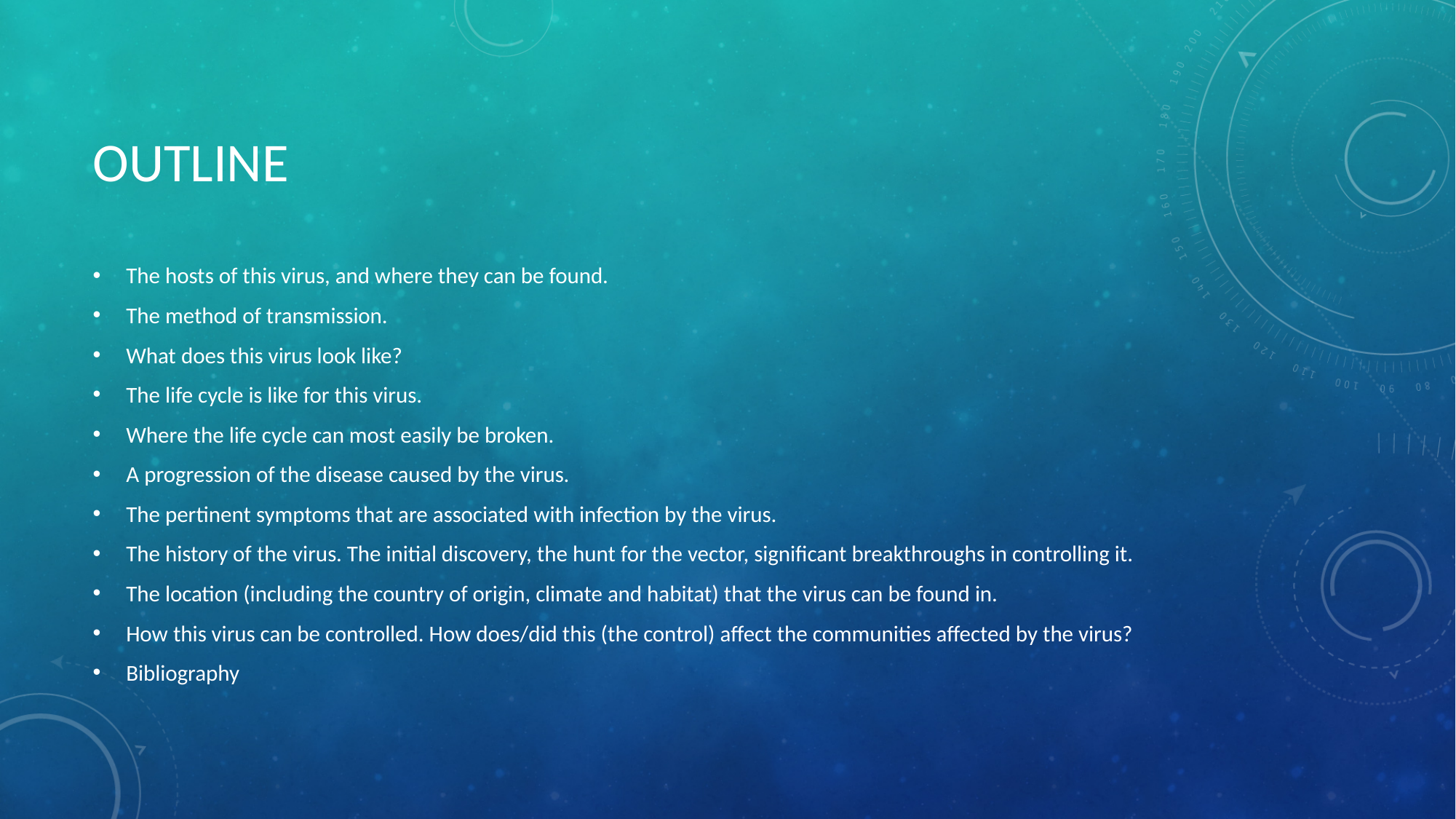

# Outline
The hosts of this virus, and where they can be found.
The method of transmission.
What does this virus look like?
The life cycle is like for this virus.
Where the life cycle can most easily be broken.
A progression of the disease caused by the virus.
The pertinent symptoms that are associated with infection by the virus.
The history of the virus. The initial discovery, the hunt for the vector, significant breakthroughs in controlling it.
The location (including the country of origin, climate and habitat) that the virus can be found in.
How this virus can be controlled. How does/did this (the control) affect the communities affected by the virus?
Bibliography